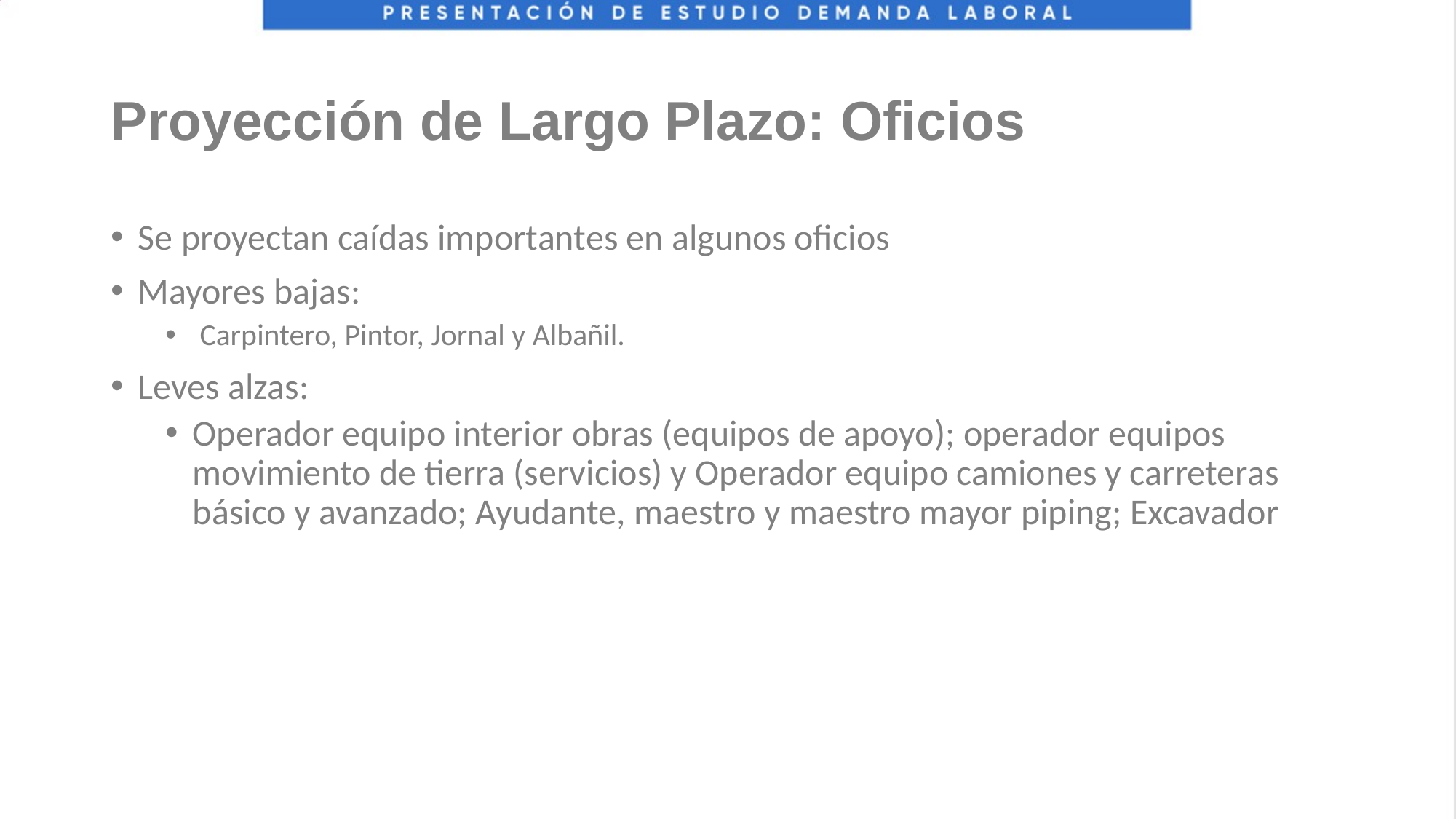

# Proyección de Largo Plazo: Oficios
Se proyectan caídas importantes en algunos oficios
Mayores bajas:
 Carpintero, Pintor, Jornal y Albañil.
Leves alzas:
Operador equipo interior obras (equipos de apoyo); operador equipos movimiento de tierra (servicios) y Operador equipo camiones y carreteras básico y avanzado; Ayudante, maestro y maestro mayor piping; Excavador